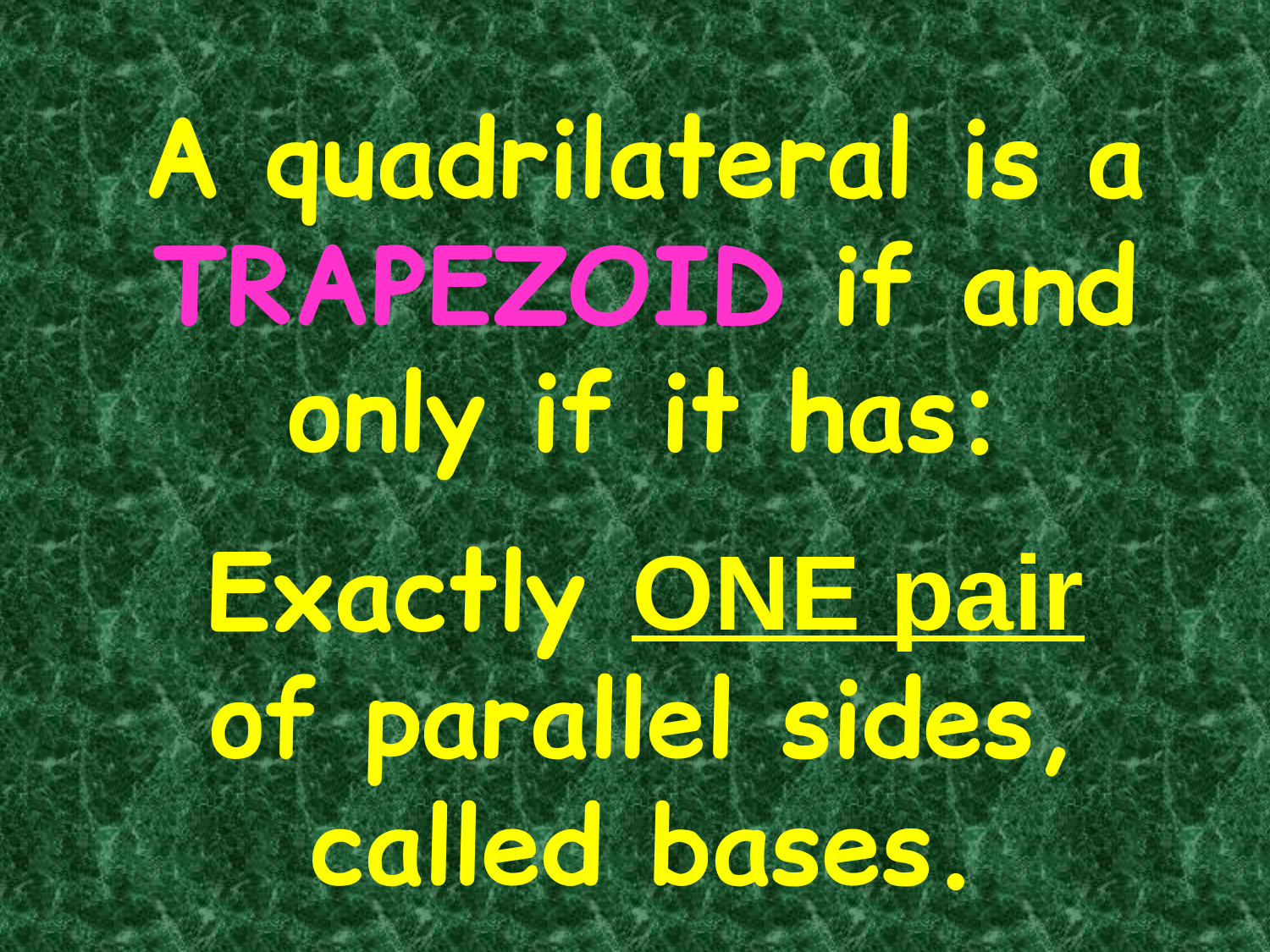

A quadrilateral is a TRAPEZOID if and only if it has:
Exactly ONE pair of parallel sides, called bases.